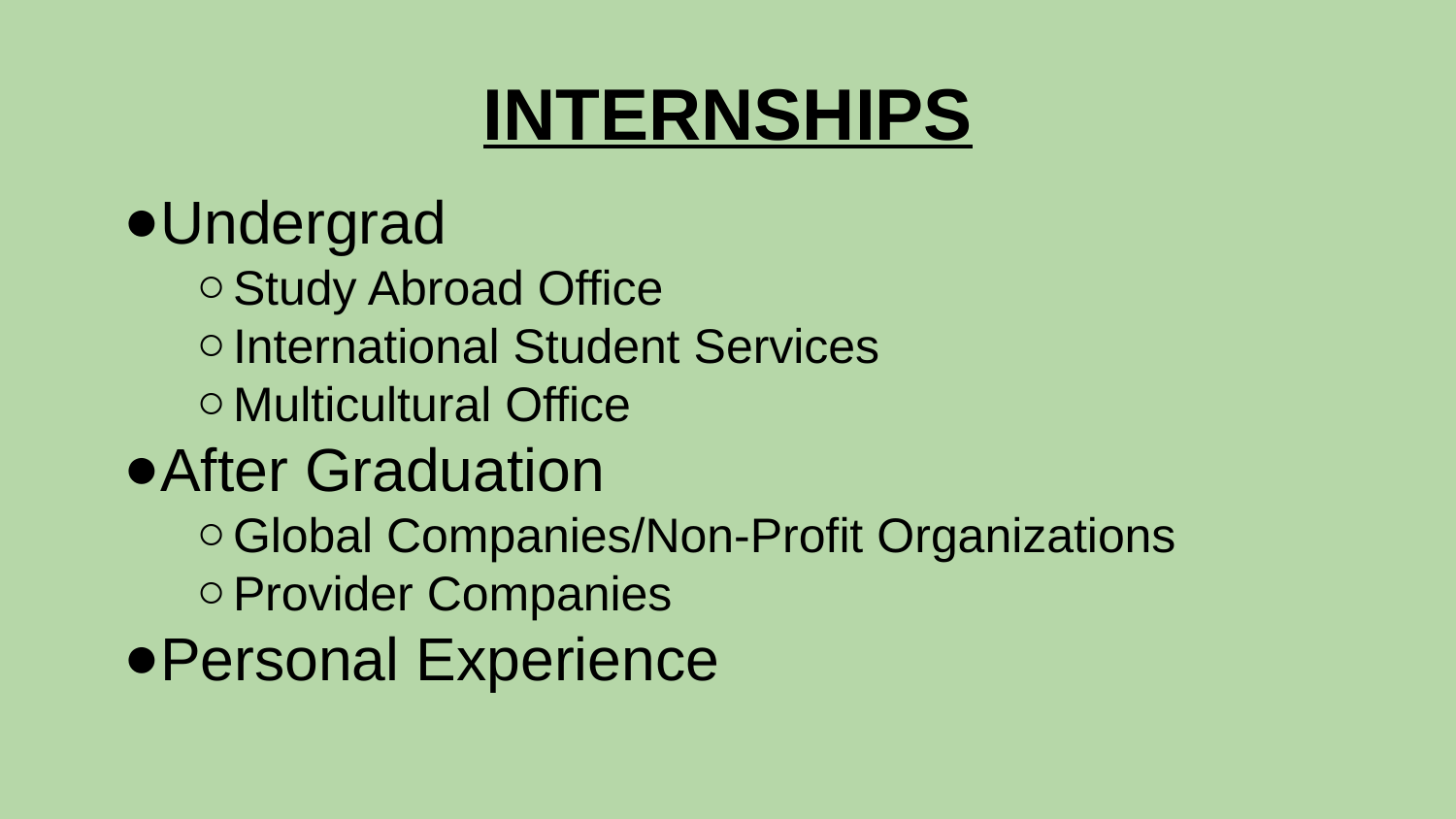

# INTERNSHIPS
Undergrad
Study Abroad Office
International Student Services
Multicultural Office
After Graduation
Global Companies/Non-Profit Organizations
Provider Companies
Personal Experience